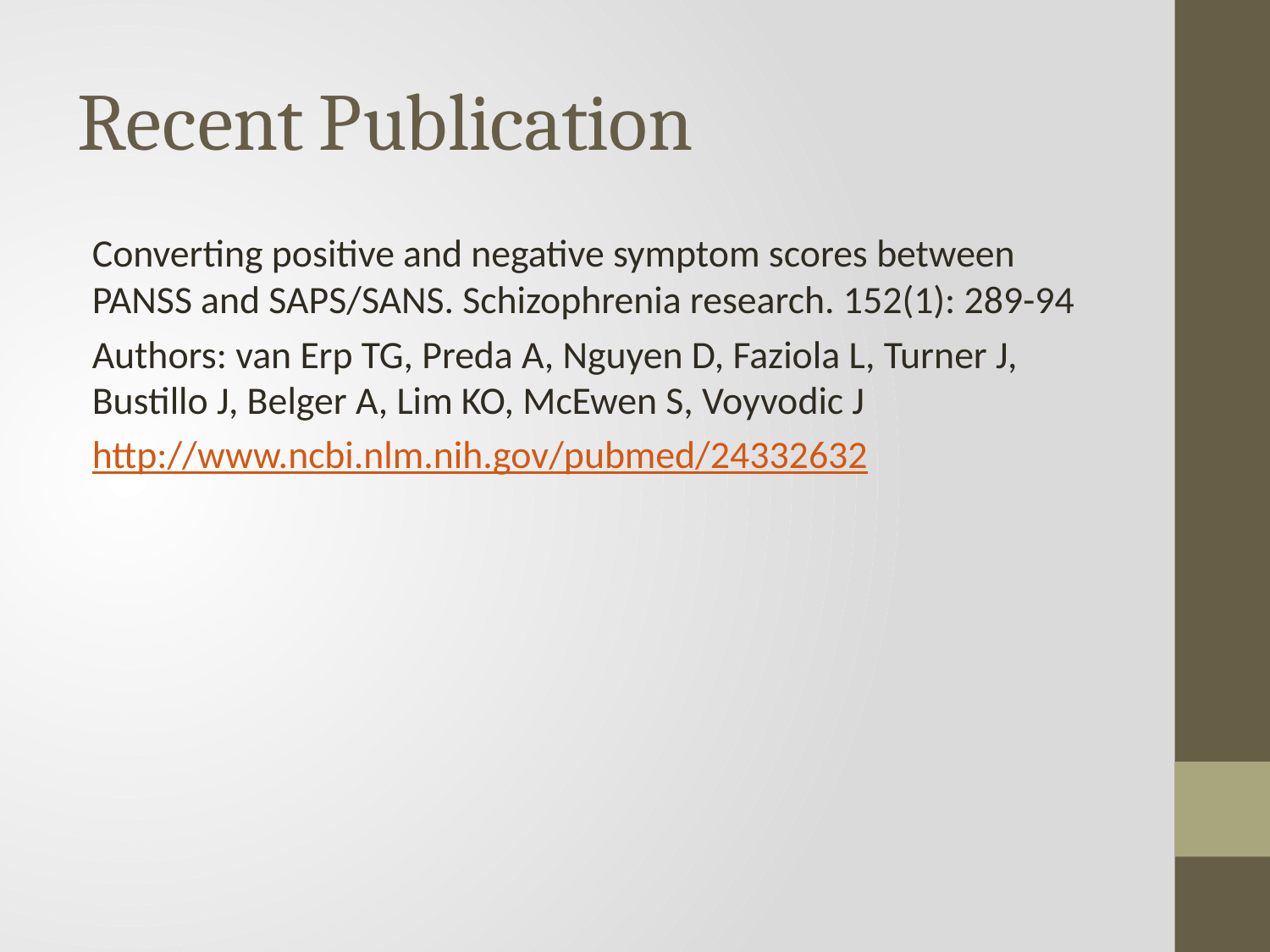

# Recent Publication
Converting positive and negative symptom scores between PANSS and SAPS/SANS. Schizophrenia research. 152(1): 289-94
Authors: van Erp TG, Preda A, Nguyen D, Faziola L, Turner J, Bustillo J, Belger A, Lim KO, McEwen S, Voyvodic J
http://www.ncbi.nlm.nih.gov/pubmed/24332632